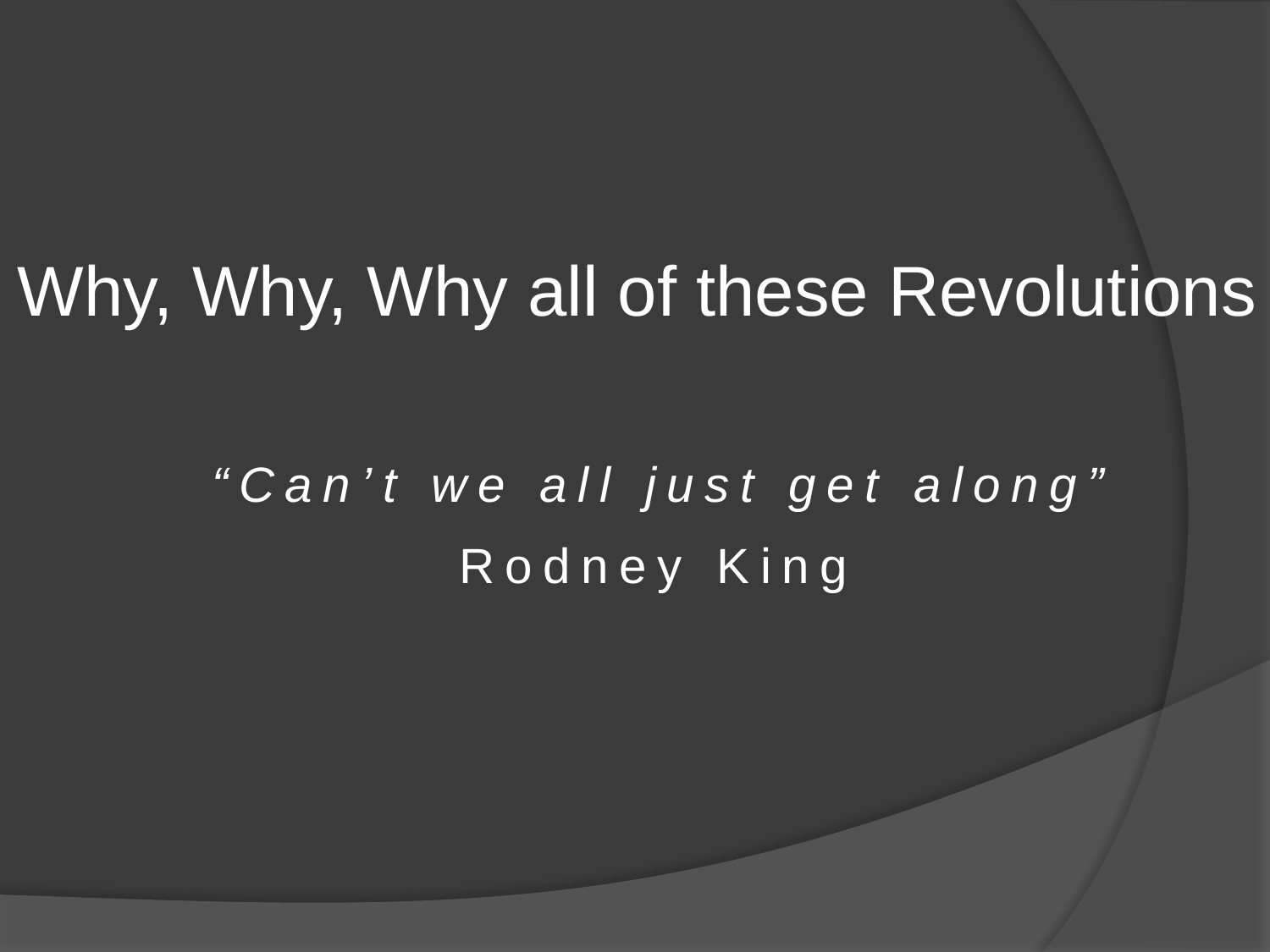

#
Why, Why, Why all of these Revolutions
“Can’t we all just get along”
 Rodney King